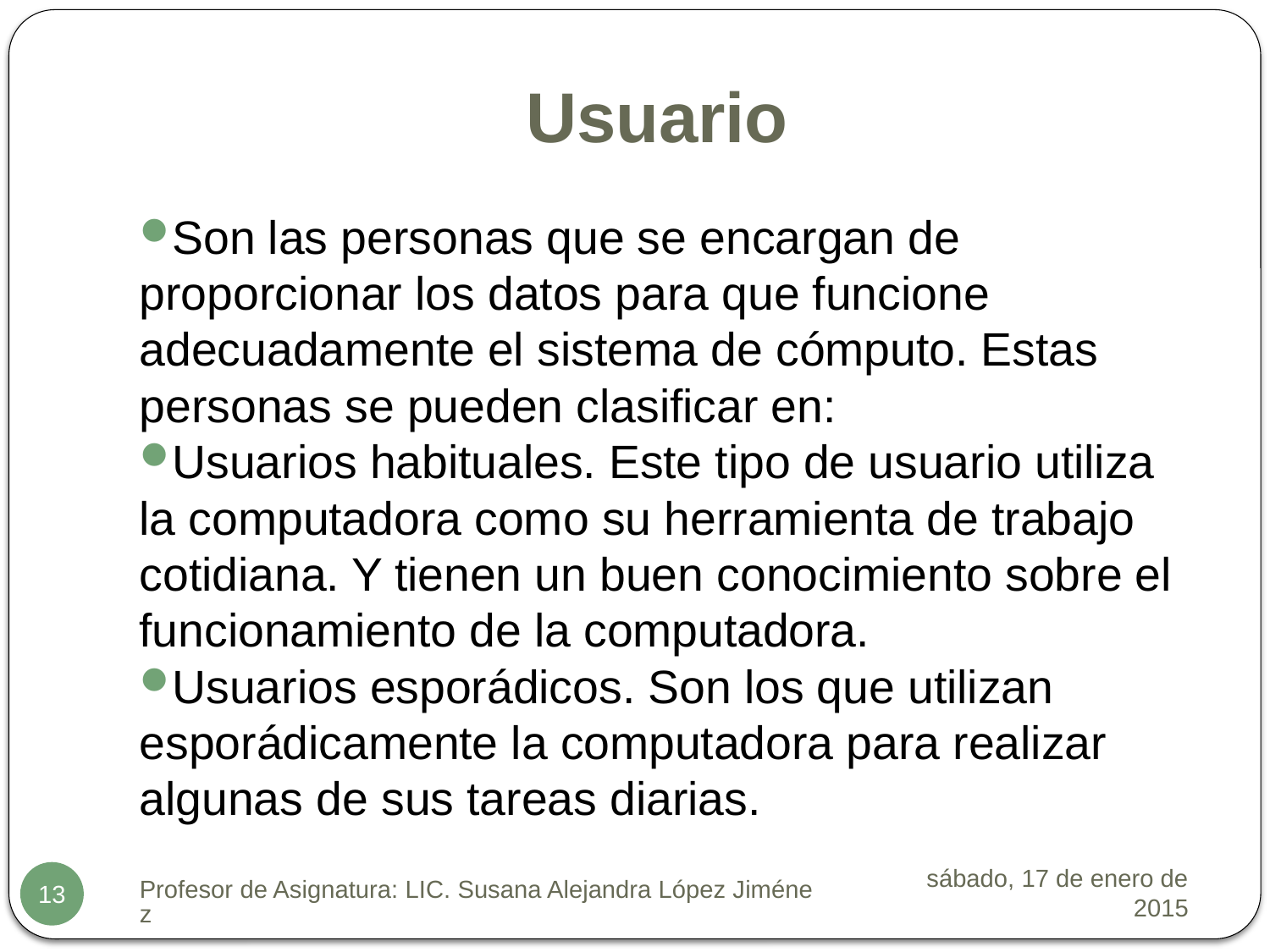

# Usuario
Son las personas que se encargan de proporcionar los datos para que funcione adecuadamente el sistema de cómputo. Estas personas se pueden clasificar en:
Usuarios habituales. Este tipo de usuario utiliza la computadora como su herramienta de trabajo cotidiana. Y tienen un buen conocimiento sobre el funcionamiento de la computadora.
Usuarios esporádicos. Son los que utilizan esporádicamente la computadora para realizar algunas de sus tareas diarias.

Profesor de Asignatura: LIC. Susana Alejandra López Jiménez
sábado, 17 de enero de 2015
13